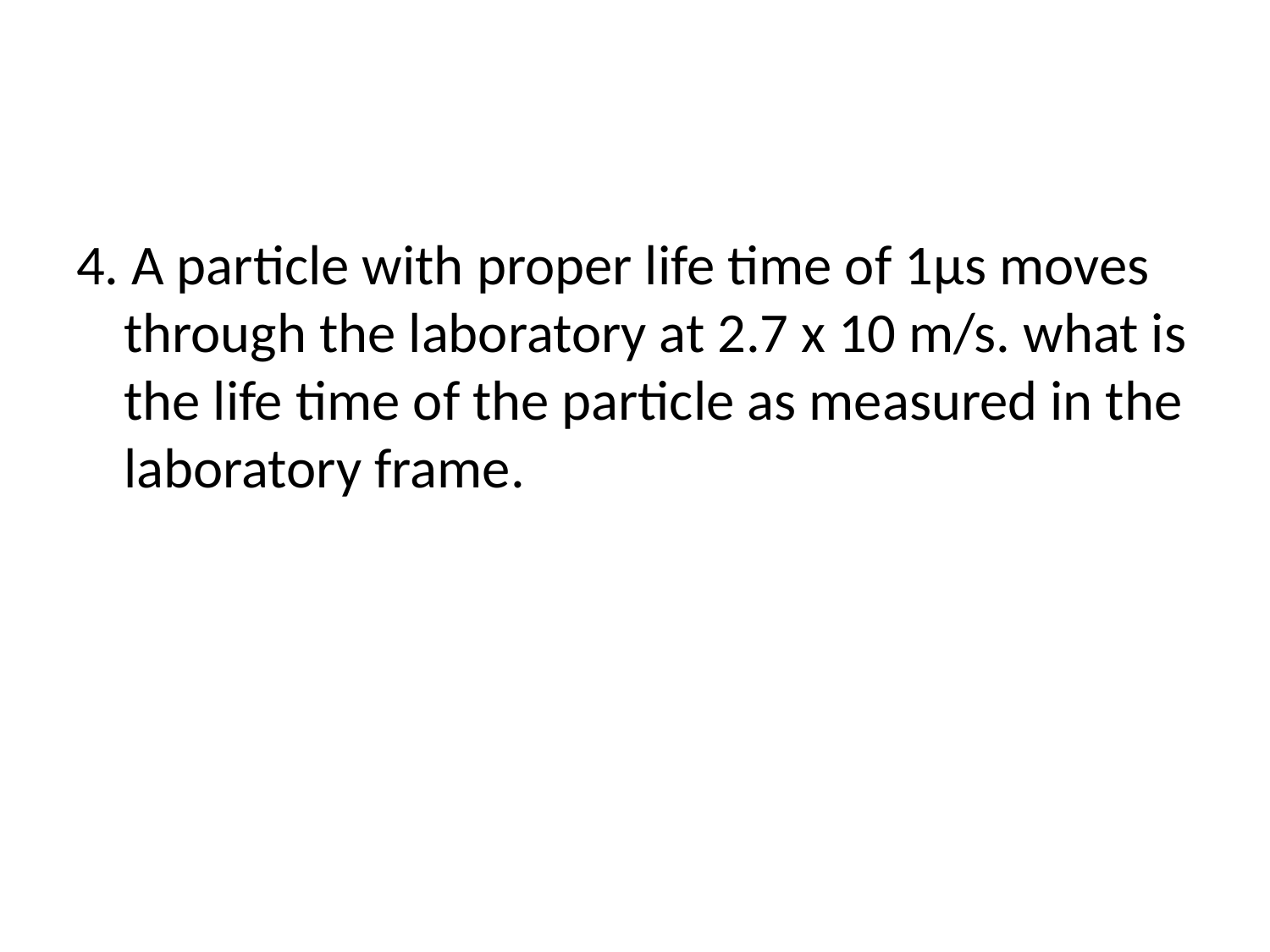

4. A particle with proper life time of 1μs moves through the laboratory at 2.7 x 10 m/s. what is the life time of the particle as measured in the laboratory frame.